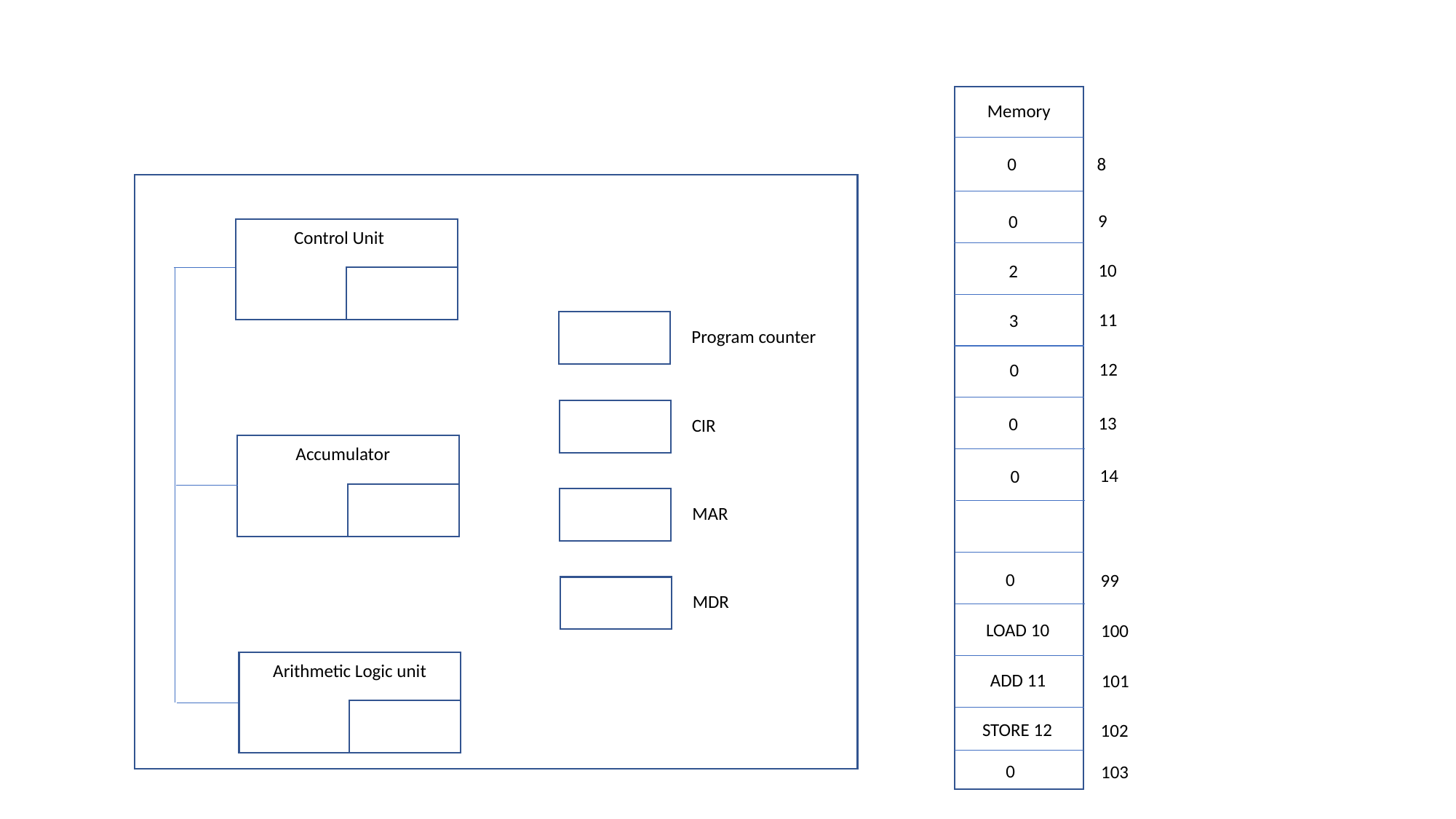

Memory
8
0

9
0

Control Unit
10
2

11
3

Program counter
12
0

13
0
CIR

Accumulator
14
0

MAR
0
99

MDR
LOAD 10
100

Arithmetic Logic unit
ADD 11
101

STORE 12
102
0
103